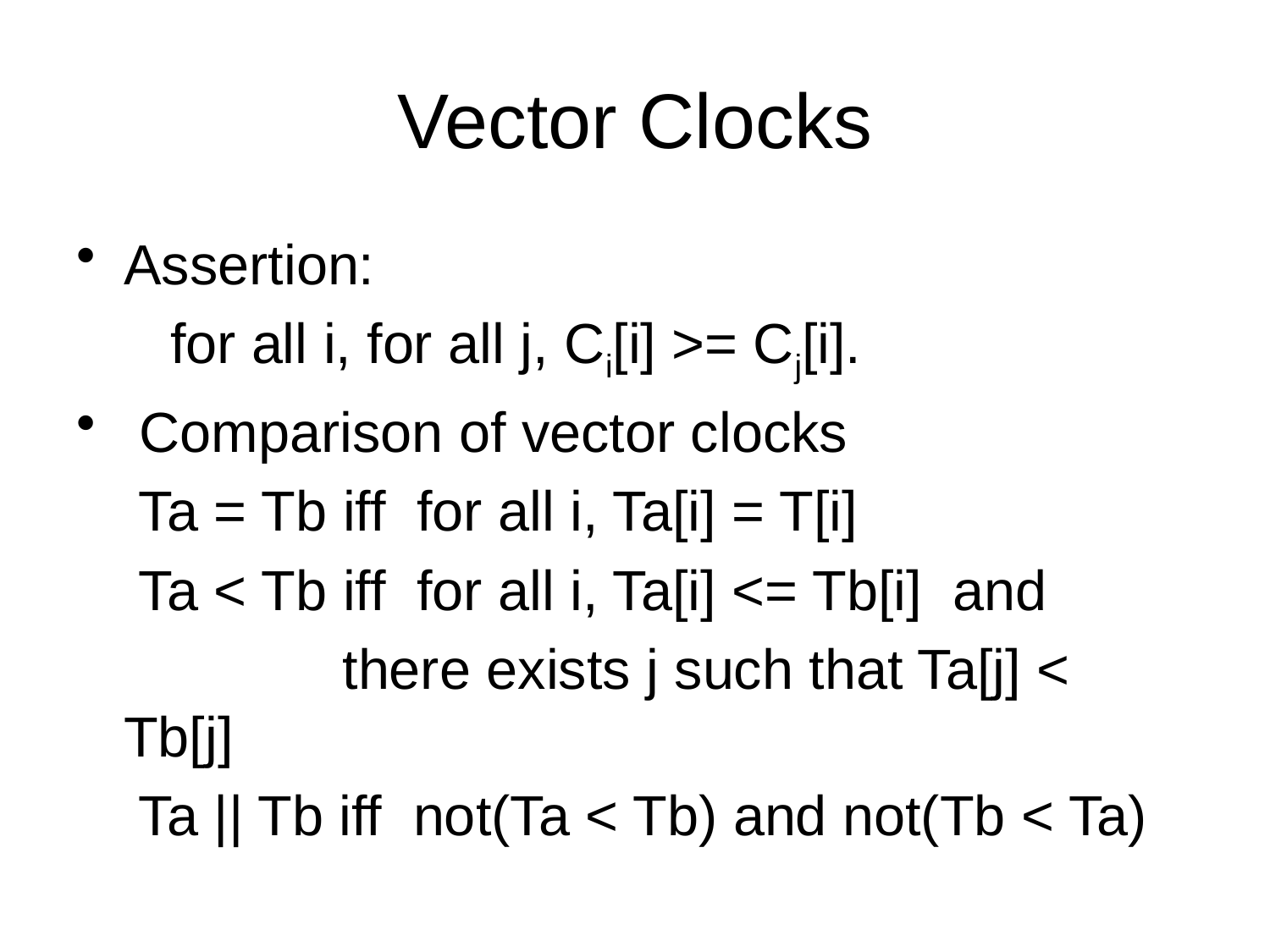

# Vector Clocks
Assertion:
      for all i, for all j, Ci[i] >= Cj[i].
 Comparison of vector clocks
    Ta = Tb iff  for all i, Ta[i] = T[i]
    Ta < Tb iff  for all i, Ta[i] <= Tb[i]  and
                 there exists j such that Ta[j] < Tb[j]
    Ta || Tb iff  not(Ta < Tb) and not(Tb < Ta)